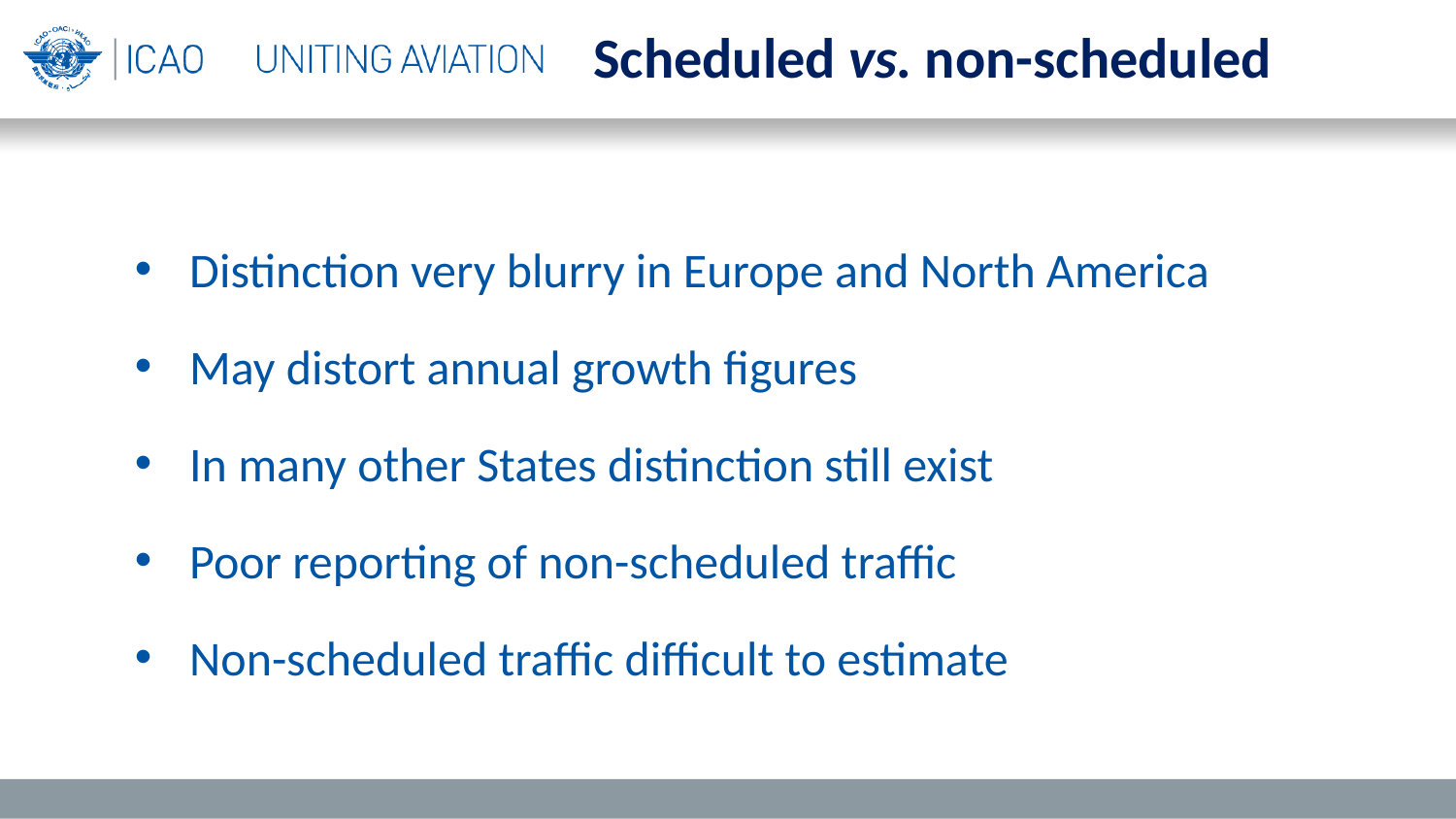

Scheduled vs. non-scheduled
Distinction very blurry in Europe and North America
May distort annual growth figures
In many other States distinction still exist
Poor reporting of non-scheduled traffic
Non-scheduled traffic difficult to estimate